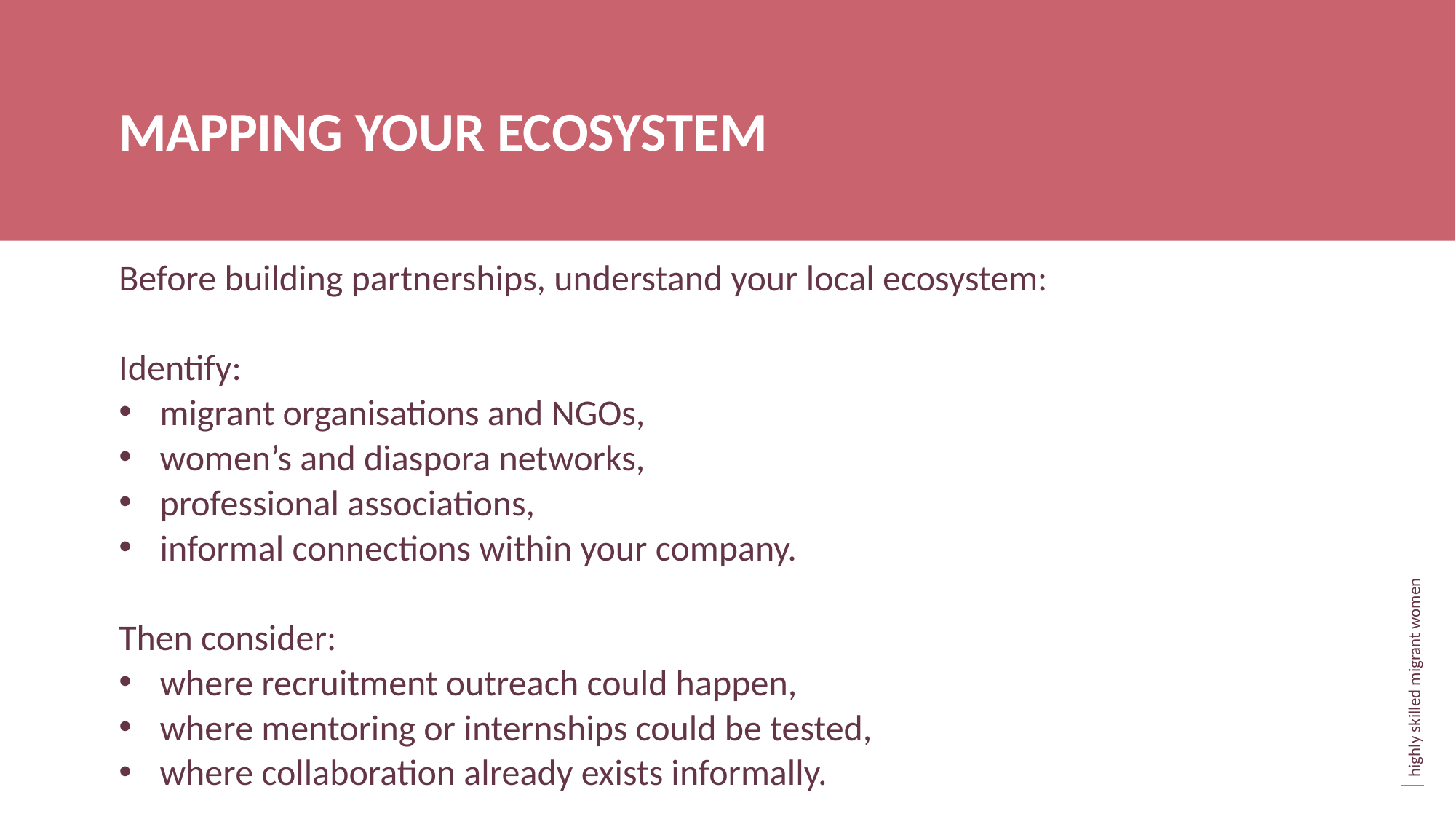

MAPPING YOUR ECOSYSTEM
Before building partnerships, understand your local ecosystem:

Identify:
migrant organisations and NGOs,
women’s and diaspora networks,
professional associations,
informal connections within your company.

Then consider:
where recruitment outreach could happen,
where mentoring or internships could be tested,
where collaboration already exists informally.